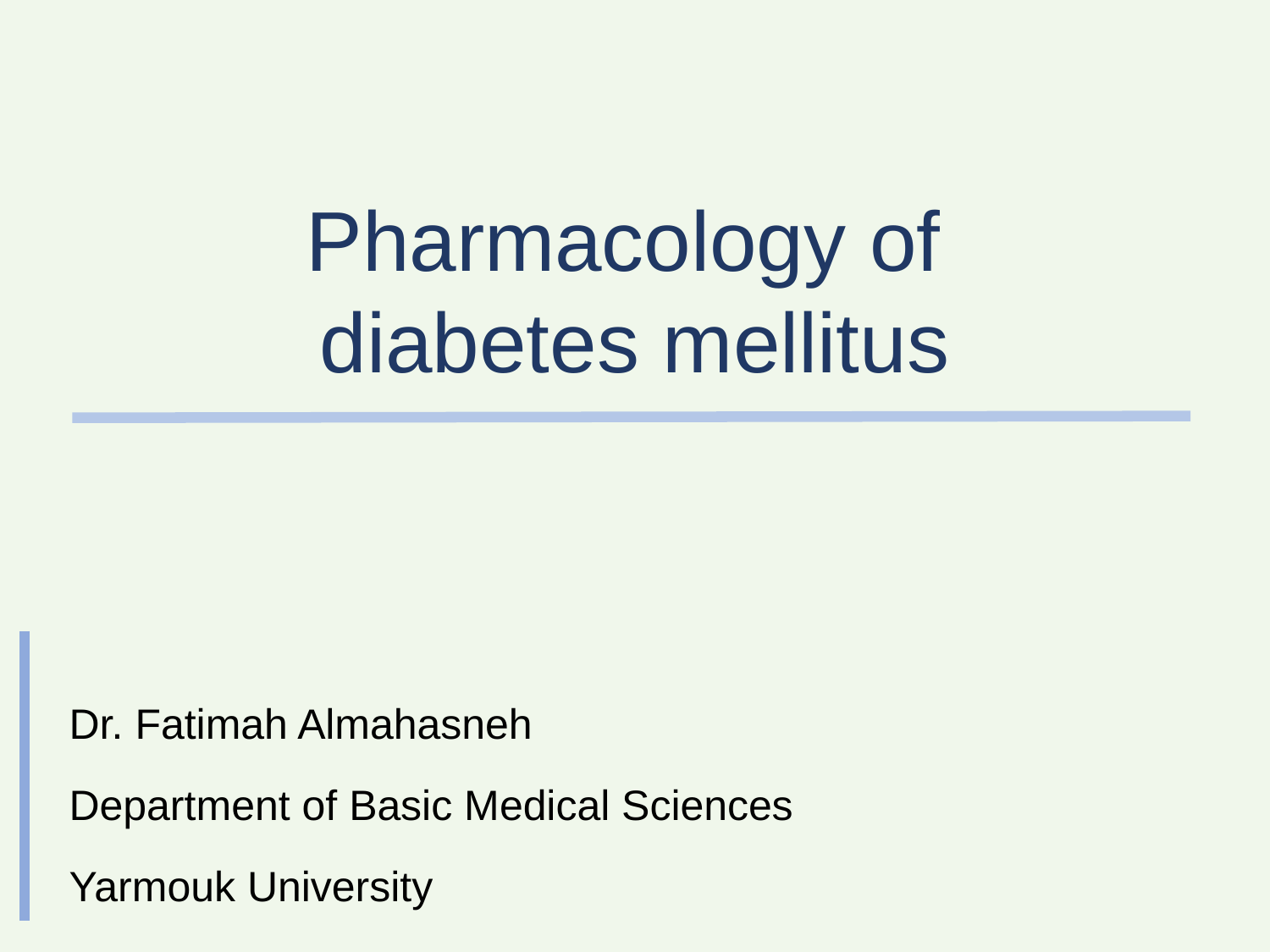

# Pharmacology of diabetes mellitus
Dr. Fatimah Almahasneh
Department of Basic Medical Sciences
Yarmouk University